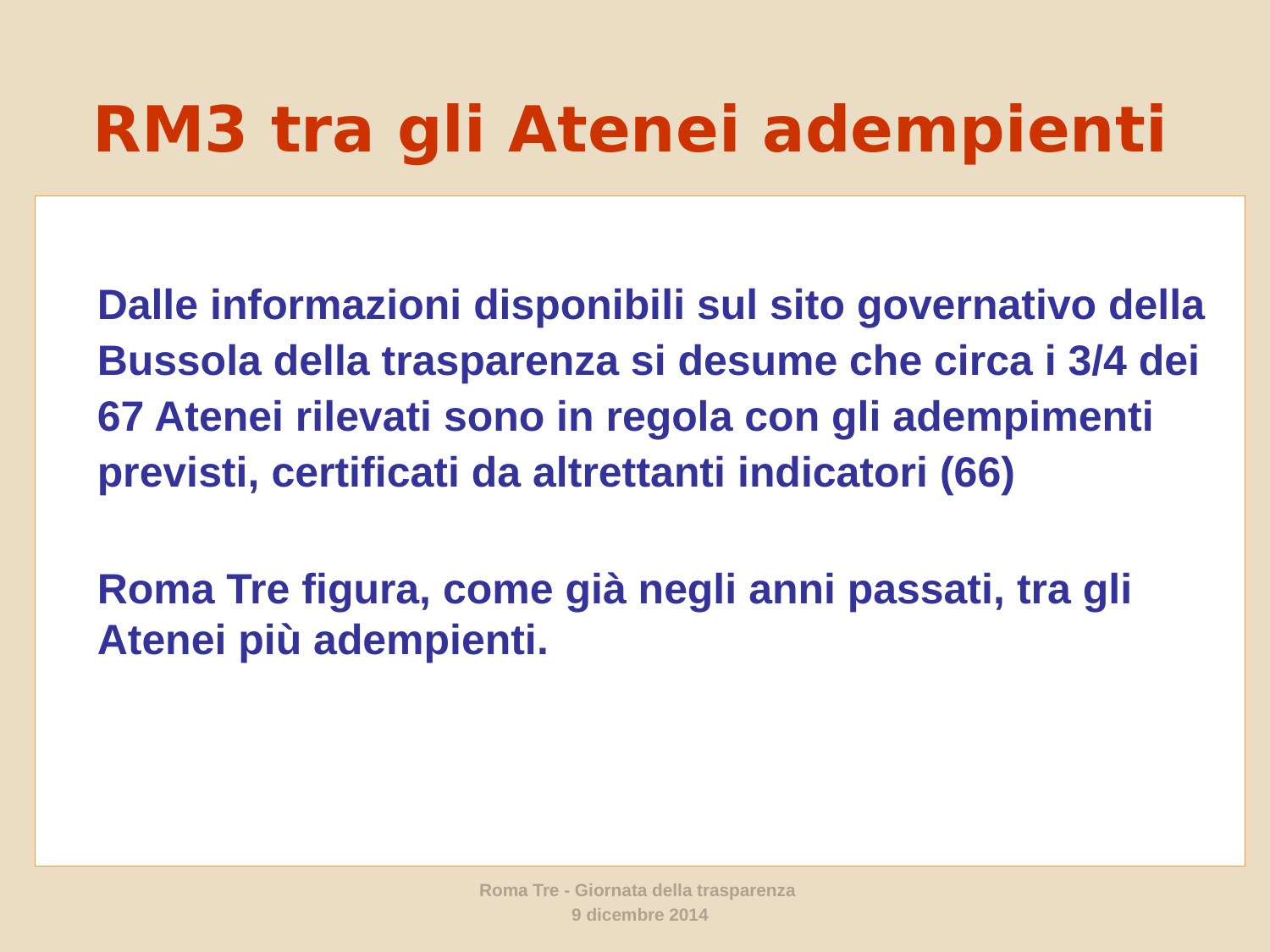

# RM3 tra gli Atenei adempienti

Dalle informazioni disponibili sul sito governativo della Bussola della trasparenza si desume che circa i 3/4 dei 67 Atenei rilevati sono in regola con gli adempimenti previsti, certificati da altrettanti indicatori (66)

	Roma Tre figura, come già negli anni passati, tra gli Atenei più adempienti.
Roma Tre - Giornata della trasparenza
9 dicembre 2014